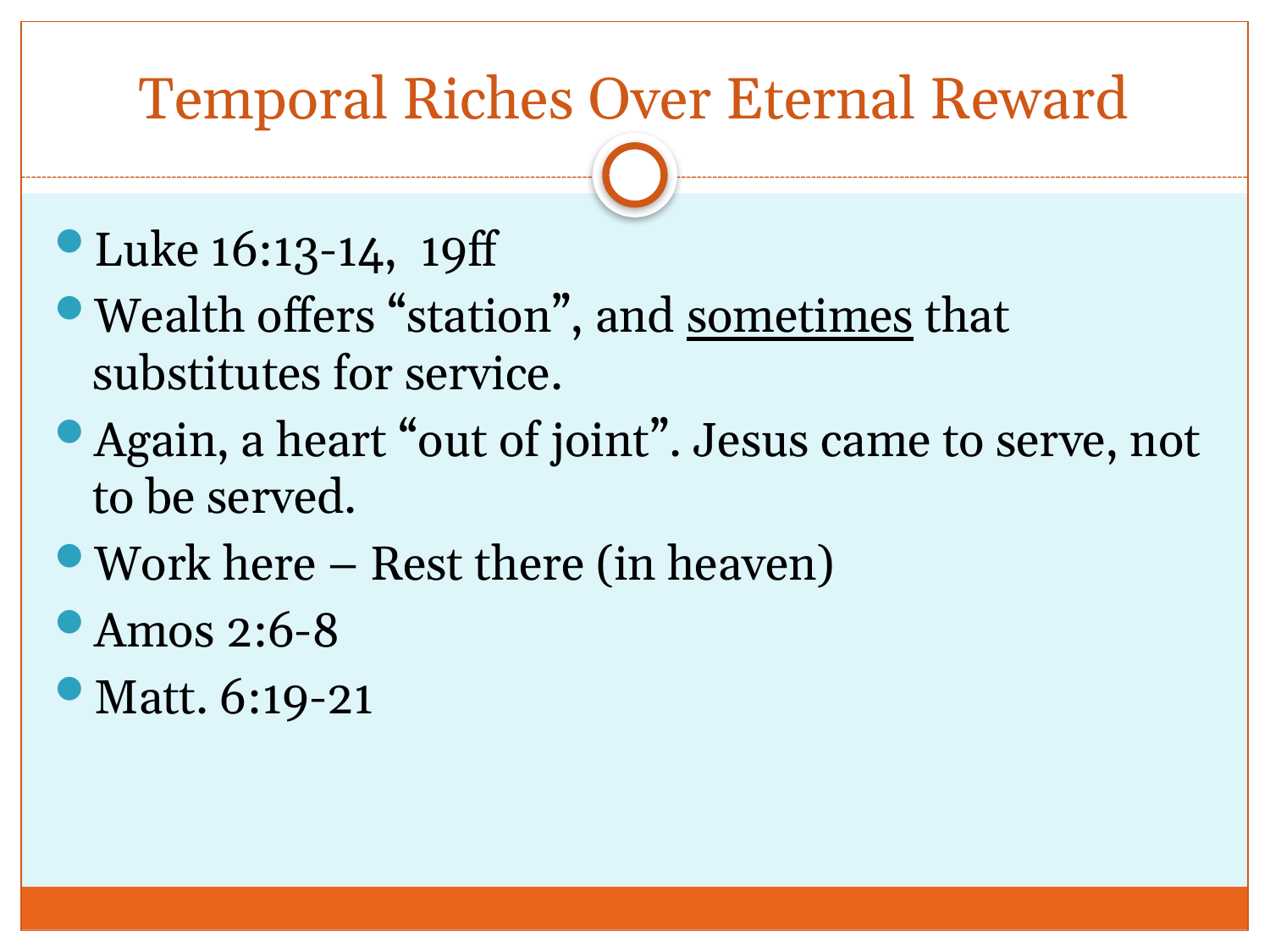

# Temporal Riches Over Eternal Reward
Luke 16:13-14,  19ff
Wealth offers “station”, and sometimes that substitutes for service.
Again, a heart “out of joint”. Jesus came to serve, not to be served.
Work here – Rest there (in heaven)
Amos 2:6-8
Matt. 6:19-21